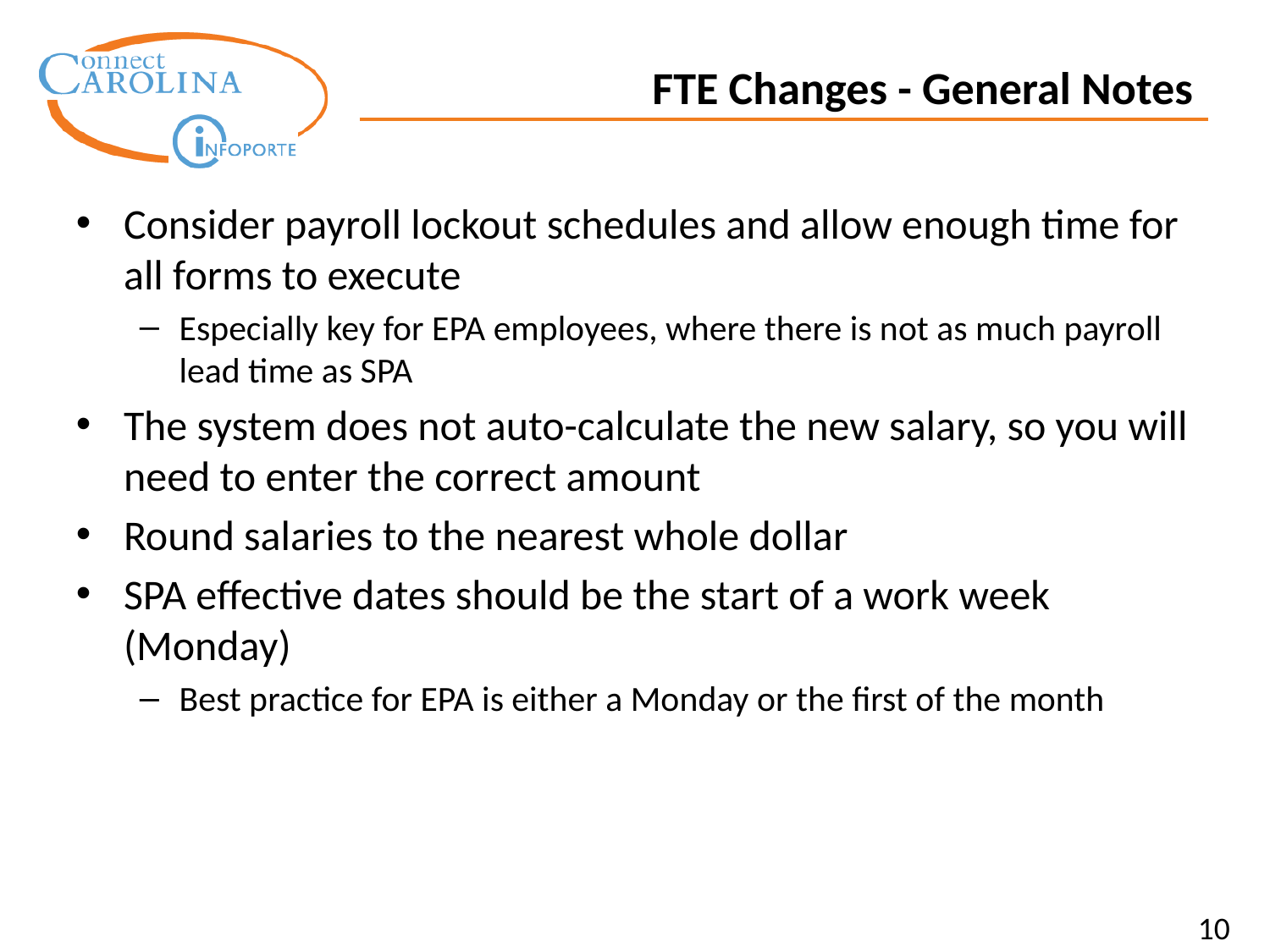

FTE Changes - General Notes
Consider payroll lockout schedules and allow enough time for all forms to execute
Especially key for EPA employees, where there is not as much payroll lead time as SPA
The system does not auto-calculate the new salary, so you will need to enter the correct amount
Round salaries to the nearest whole dollar
SPA effective dates should be the start of a work week (Monday)
Best practice for EPA is either a Monday or the first of the month